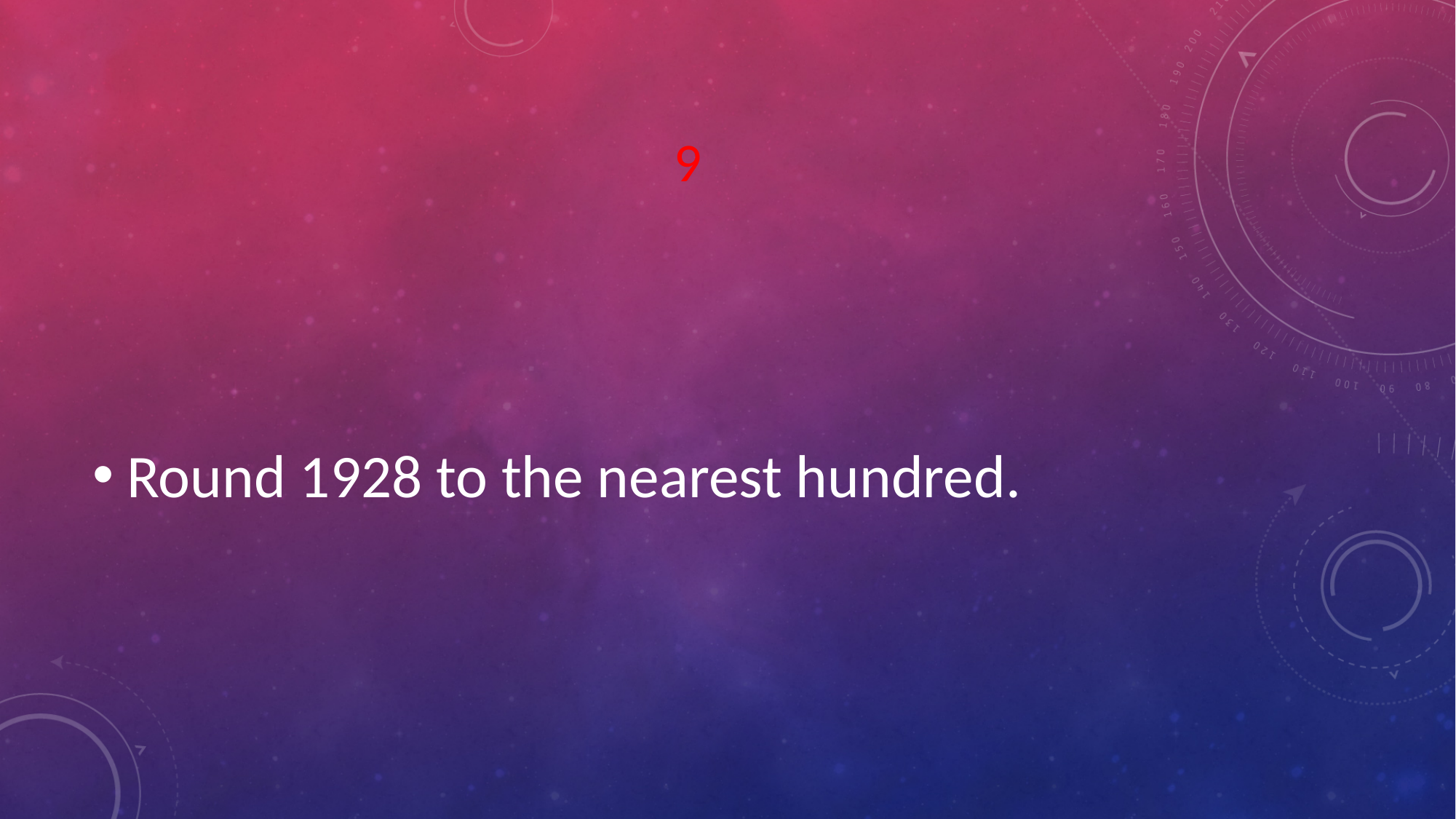

# 9
Round 1928 to the nearest hundred.